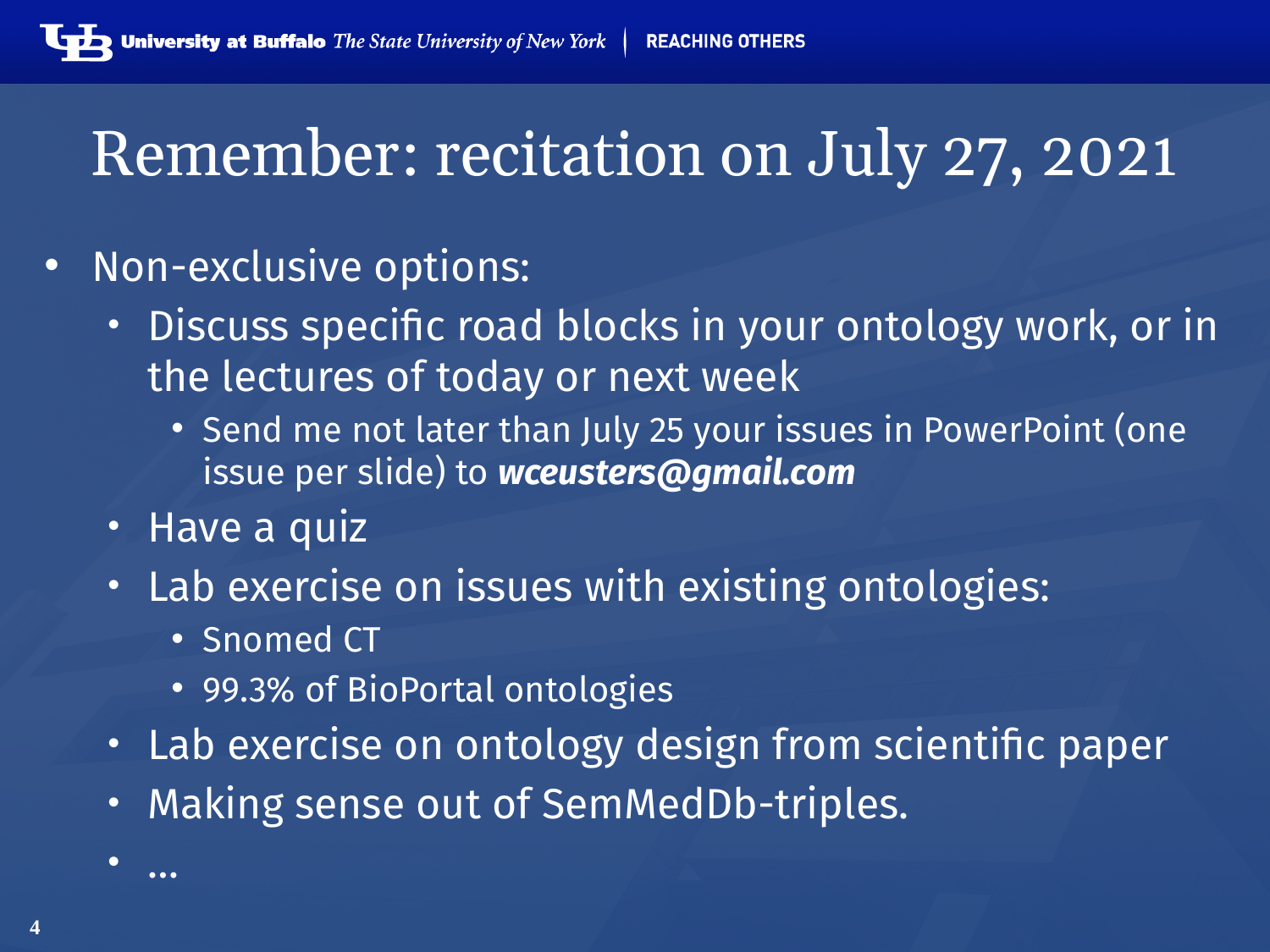

# Remember: recitation on July 27, 2021
Non-exclusive options:
Discuss specific road blocks in your ontology work, or in the lectures of today or next week
Send me not later than July 25 your issues in PowerPoint (one issue per slide) to wceusters@gmail.com
Have a quiz
Lab exercise on issues with existing ontologies:
Snomed CT
99.3% of BioPortal ontologies
Lab exercise on ontology design from scientific paper
Making sense out of SemMedDb-triples.
…
4